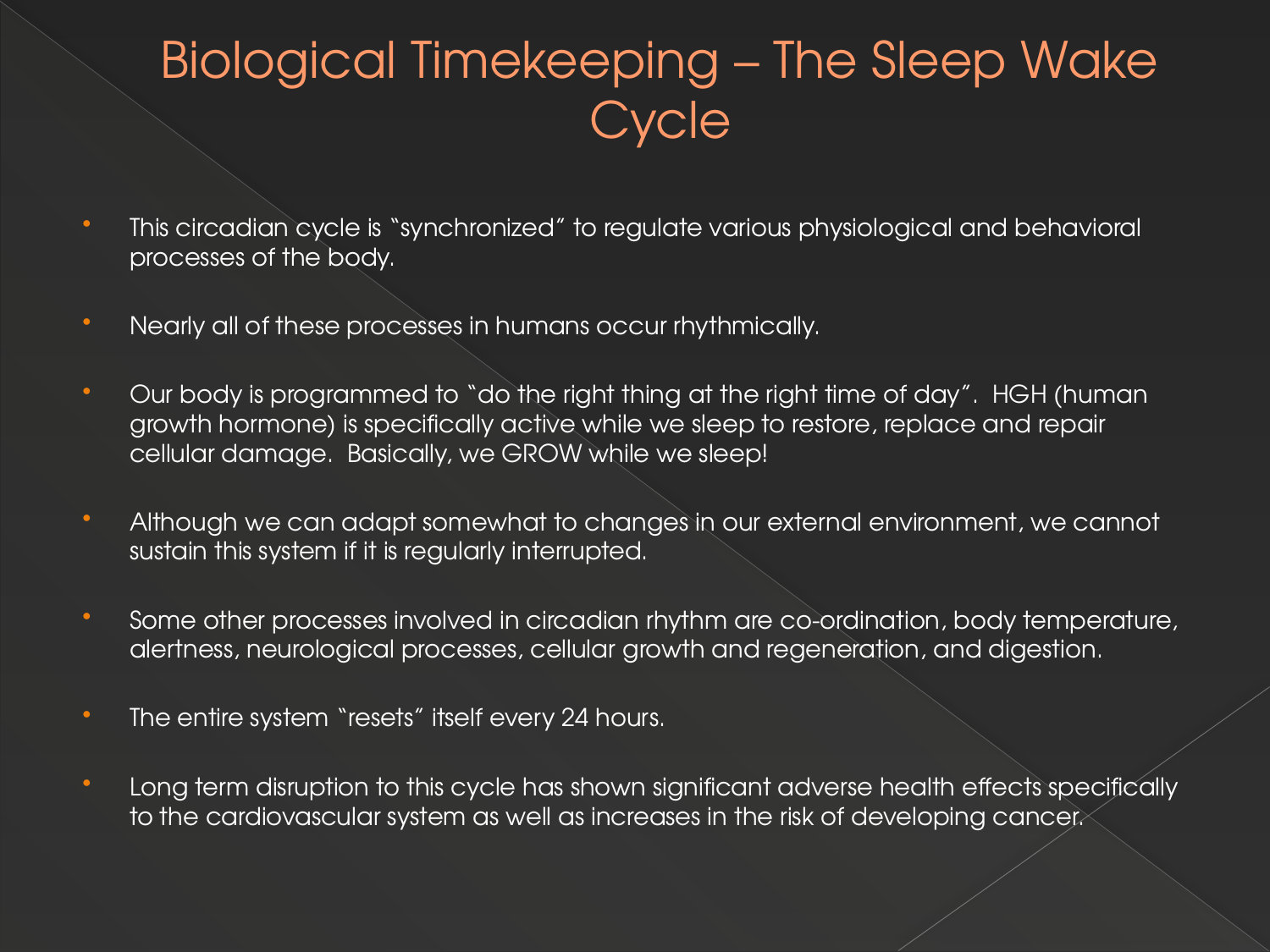

# Biological Timekeeping – The Sleep Wake Cycle
This circadian cycle is “synchronized” to regulate various physiological and behavioral processes of the body.

Nearly all of these processes in humans occur rhythmically.

Our body is programmed to “do the right thing at the right time of day”.  HGH (human growth hormone) is specifically active while we sleep to restore, replace and repair cellular damage.  Basically, we GROW while we sleep!

Although we can adapt somewhat to changes in our external environment, we cannot sustain this system if it is regularly interrupted.

Some other processes involved in circadian rhythm are co-ordination, body temperature, alertness, neurological processes, cellular growth and regeneration, and digestion.

The entire system “resets” itself every 24 hours.

Long term disruption to this cycle has shown significant adverse health effects specifically to the cardiovascular system as well as increases in the risk of developing cancer.